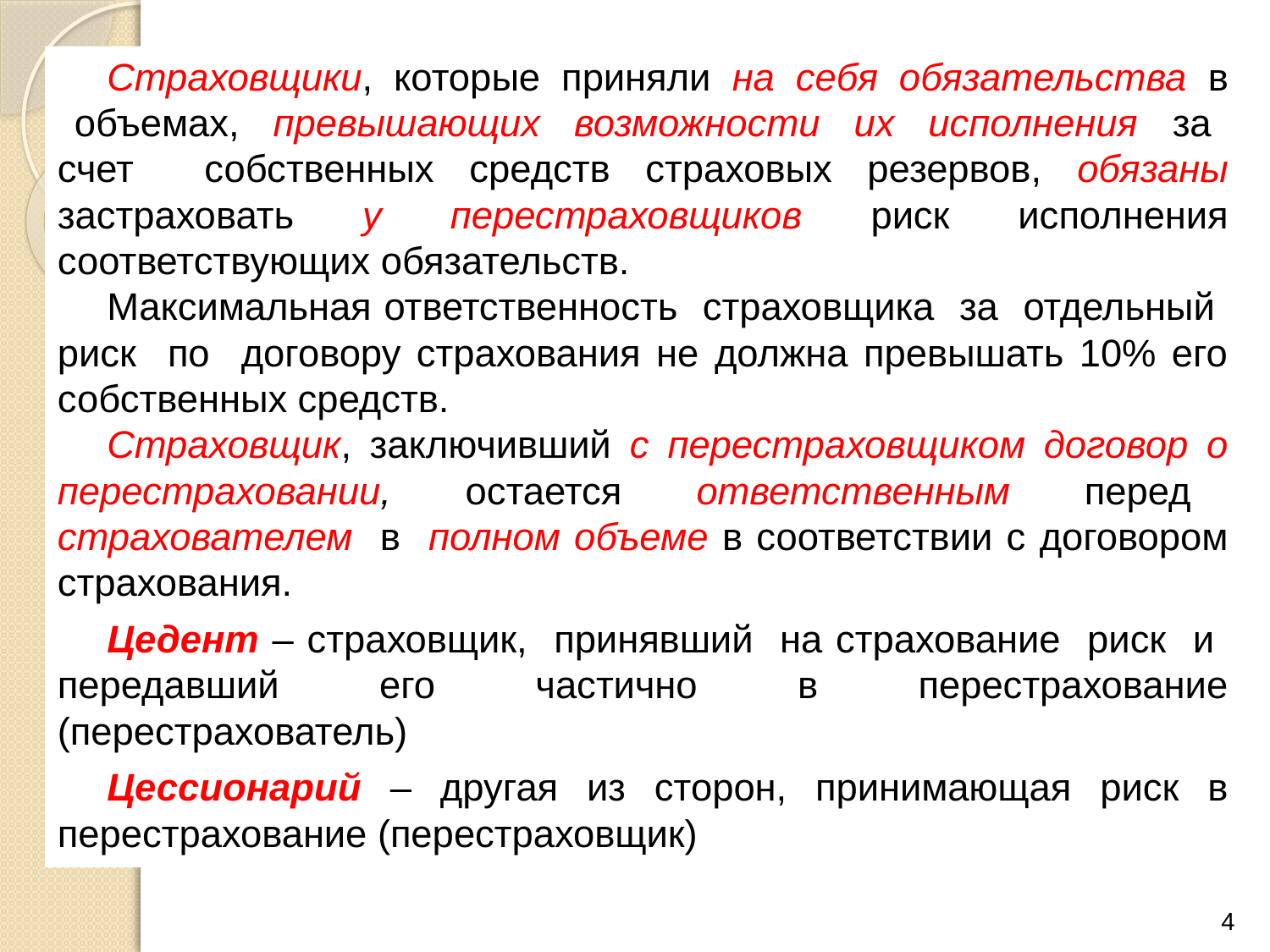

Страховщики,  которые  приняли  на  себя  обязательства  в  объемах,  превышающих  возможности  их  исполнения  за  счет  собственных средств страховых резервов, обязаны застраховать у перестраховщиков риск исполнения соответствующих обязательств.
Максимальная ответственность  страховщика  за  отдельный  риск  по  договору страхования не должна превышать 10% его собственных средств.
Страховщик, заключивший с перестраховщиком договор о перестраховании,  остается  ответственным  перед  страхователем  в  полном объеме в соответствии с договором страхования.
Цедент – страховщик,  принявший  на страхование  риск  и  передавший его частично в перестрахование (перестрахователь)
Цессионарий – другая из сторон, принимающая риск в перестрахование (перестраховщик)

4